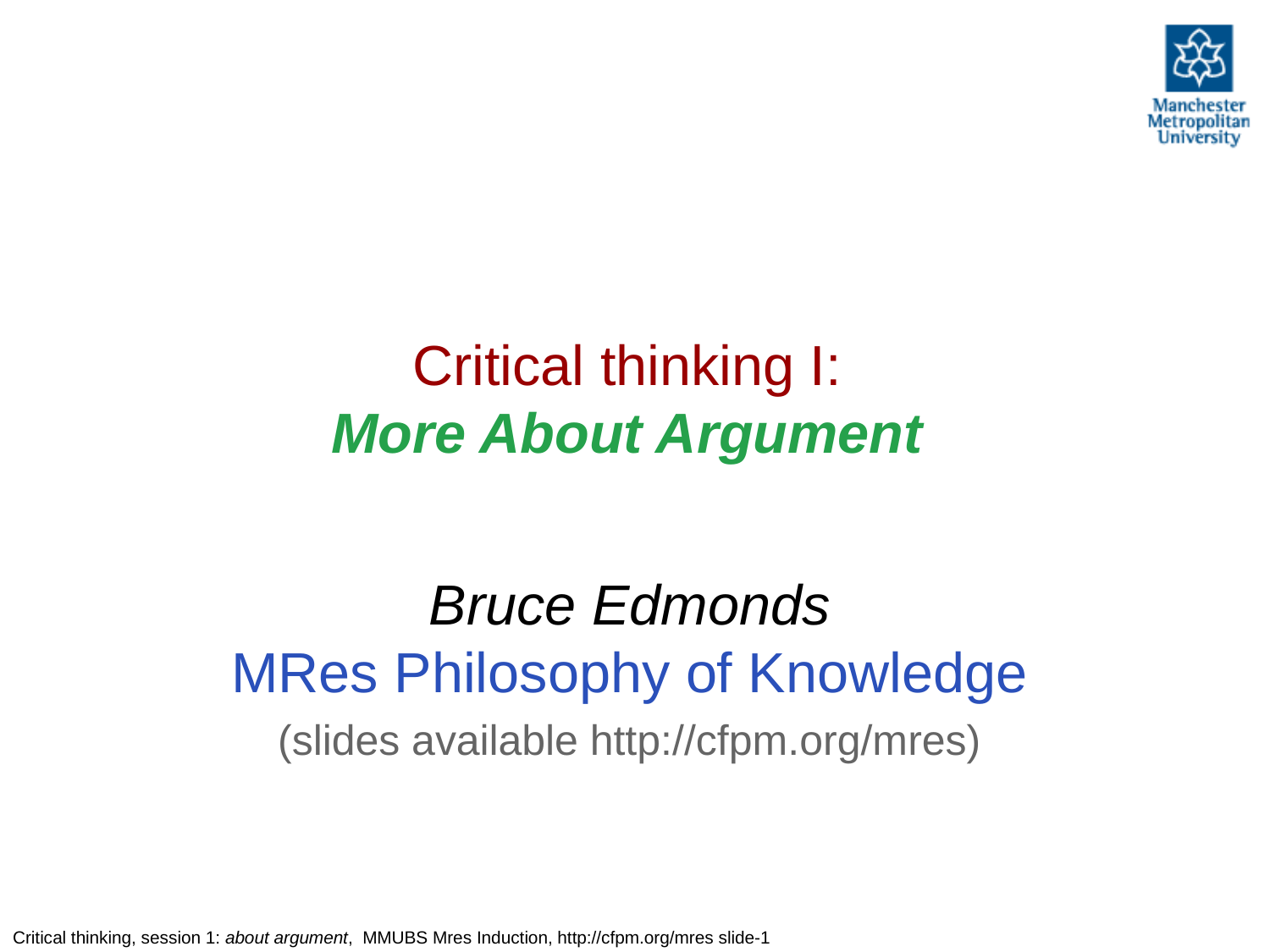

# Critical thinking I: More About Argument
Bruce Edmonds
MRes Philosophy of Knowledge
(slides available http://cfpm.org/mres)
Critical thinking, session 1: about argument,  MMUBS Mres Induction, http://cfpm.org/mres slide-1